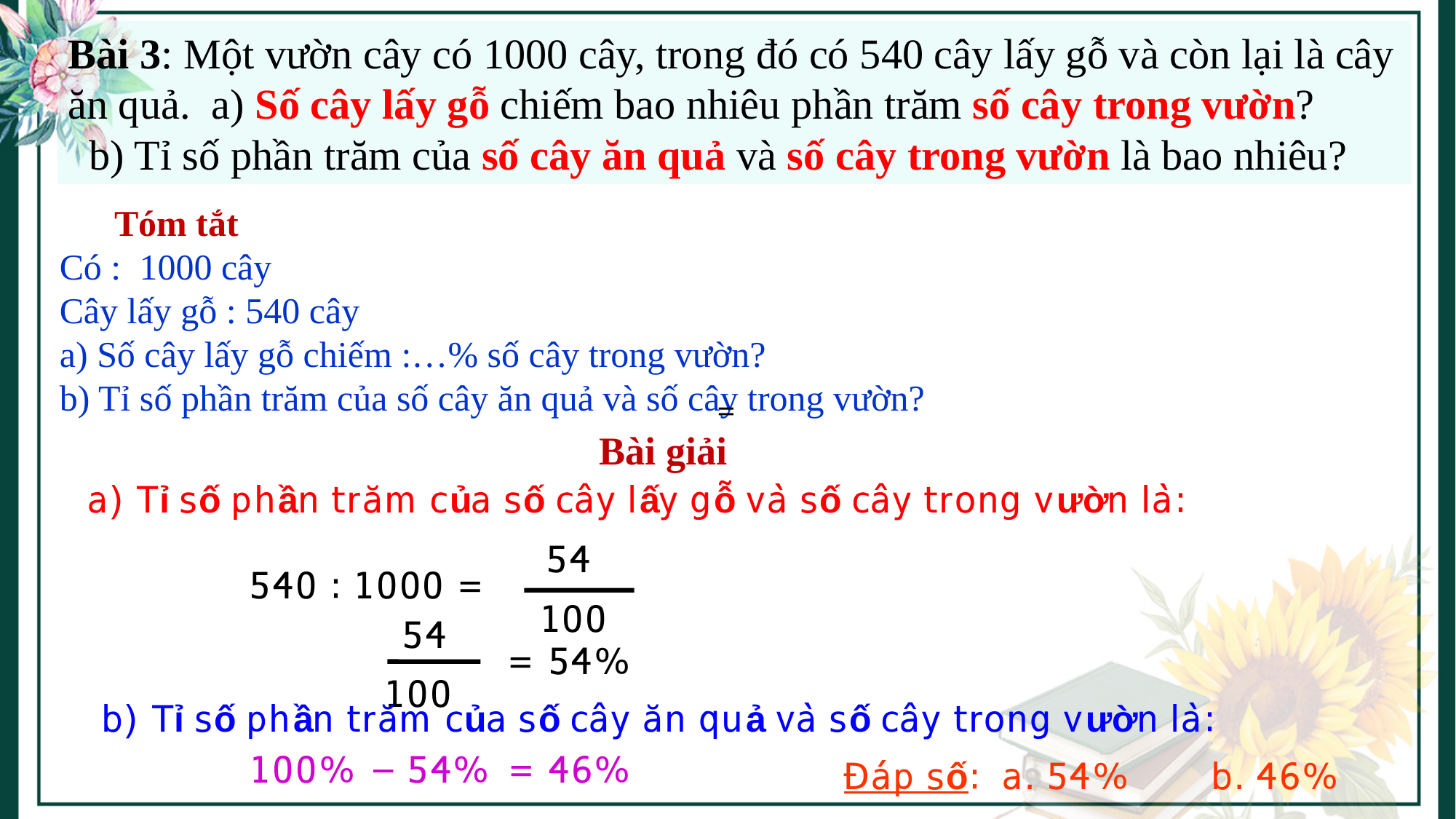

Bài 3: Một vườn cây có 1000 cây, trong đó có 540 cây lấy gỗ và còn lại là cây ăn quả.  a) Số cây lấy gỗ chiếm bao nhiêu phần trăm số cây trong vườn?
  b) Tỉ số phần trăm của số cây ăn quả và số cây trong vườn là bao nhiêu?
Tóm tắt
Có :  1000 cây
Cây lấy gỗ : 540 cây
a) Số cây lấy gỗ chiếm :…% số cây trong vườn?
b) Tỉ số phần trăm của số cây ăn quả và số cây trong vườn?
=
Bài giải
a) Tỉ số phần trăm của số cây lấy gỗ và số cây trong vườn là:
54
 100

540 : 1000 =
54

 100
=
54%
b) Tỉ số phần trăm của số cây ăn quả và số cây trong vườn là:
100% – 54% = 46%
Đáp số:  a. 54%       b. 46%